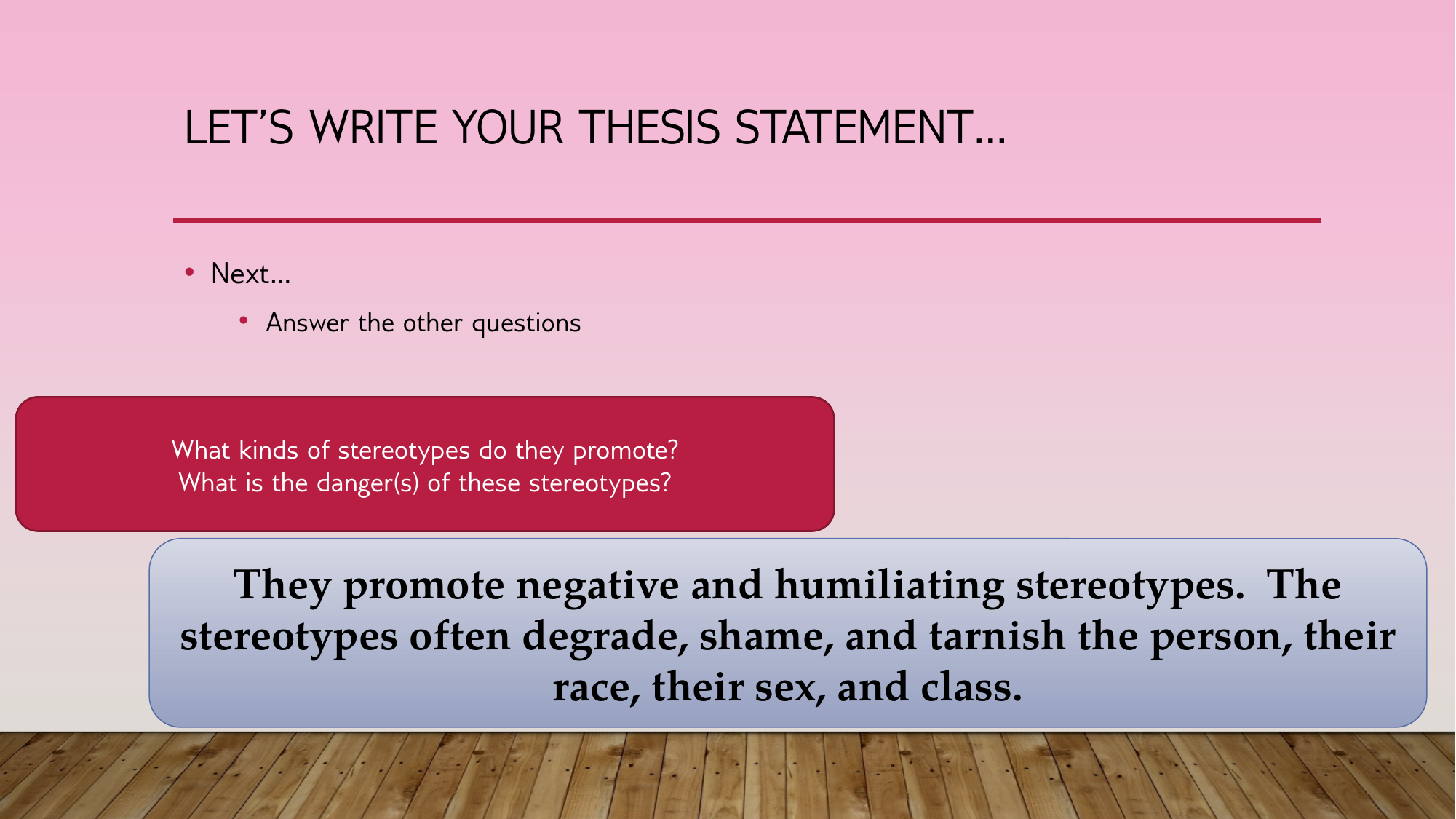

# Let’s Write Your Thesis Statement…
Next…
Answer the other questions
What kinds of stereotypes do they promote?
What is the danger(s) of these stereotypes?
They promote negative and humiliating stereotypes.  The stereotypes often degrade, shame, and tarnish the person, their race, their sex, and class.